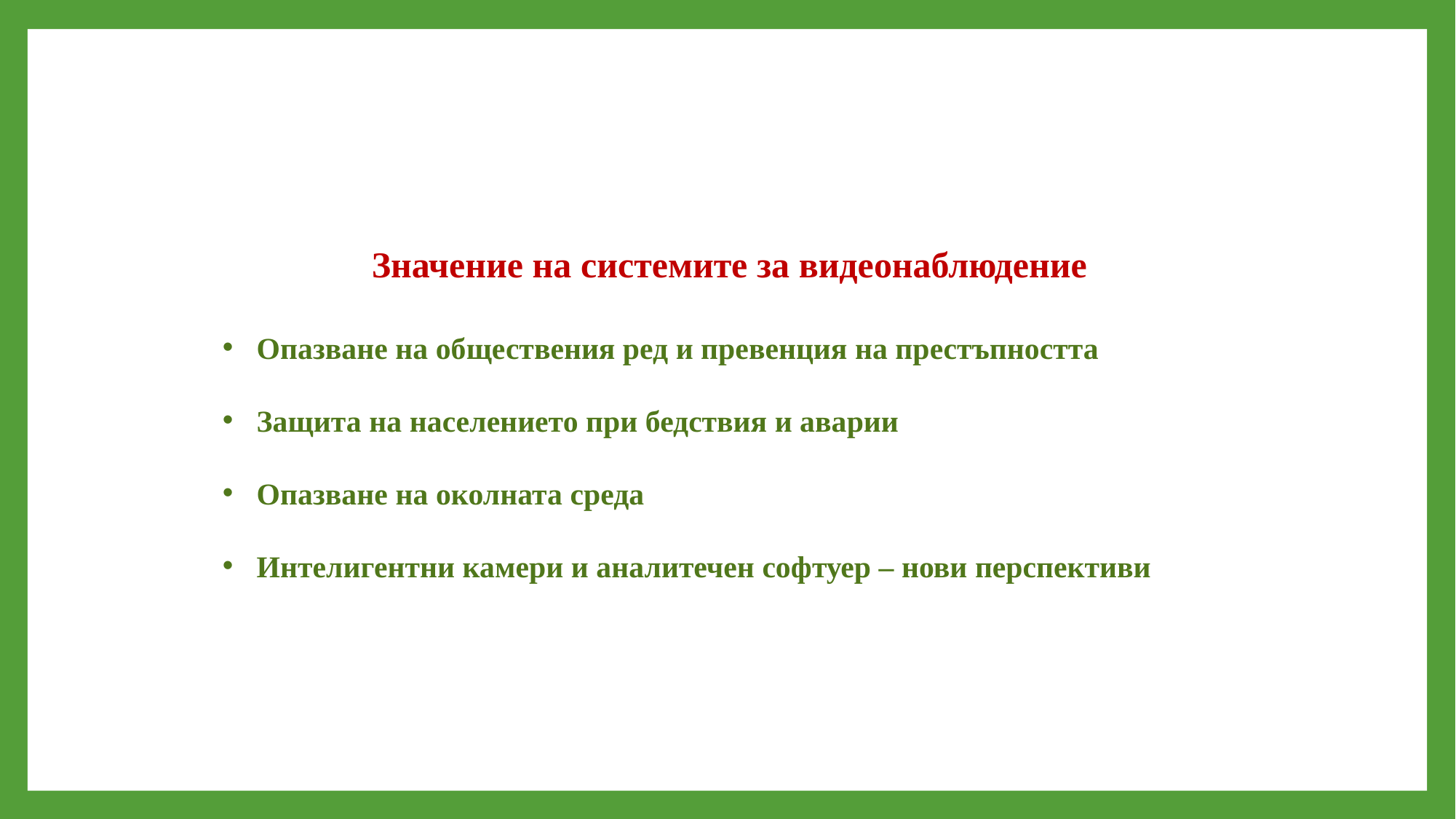

Значение на системите за видеонаблюдение

Опазване на обществения ред и превенция на престъпността

Защита на населението при бедствия и аварии

Опазване на околната среда

Интелигентни камери и аналитечен софтуер – нови перспективи